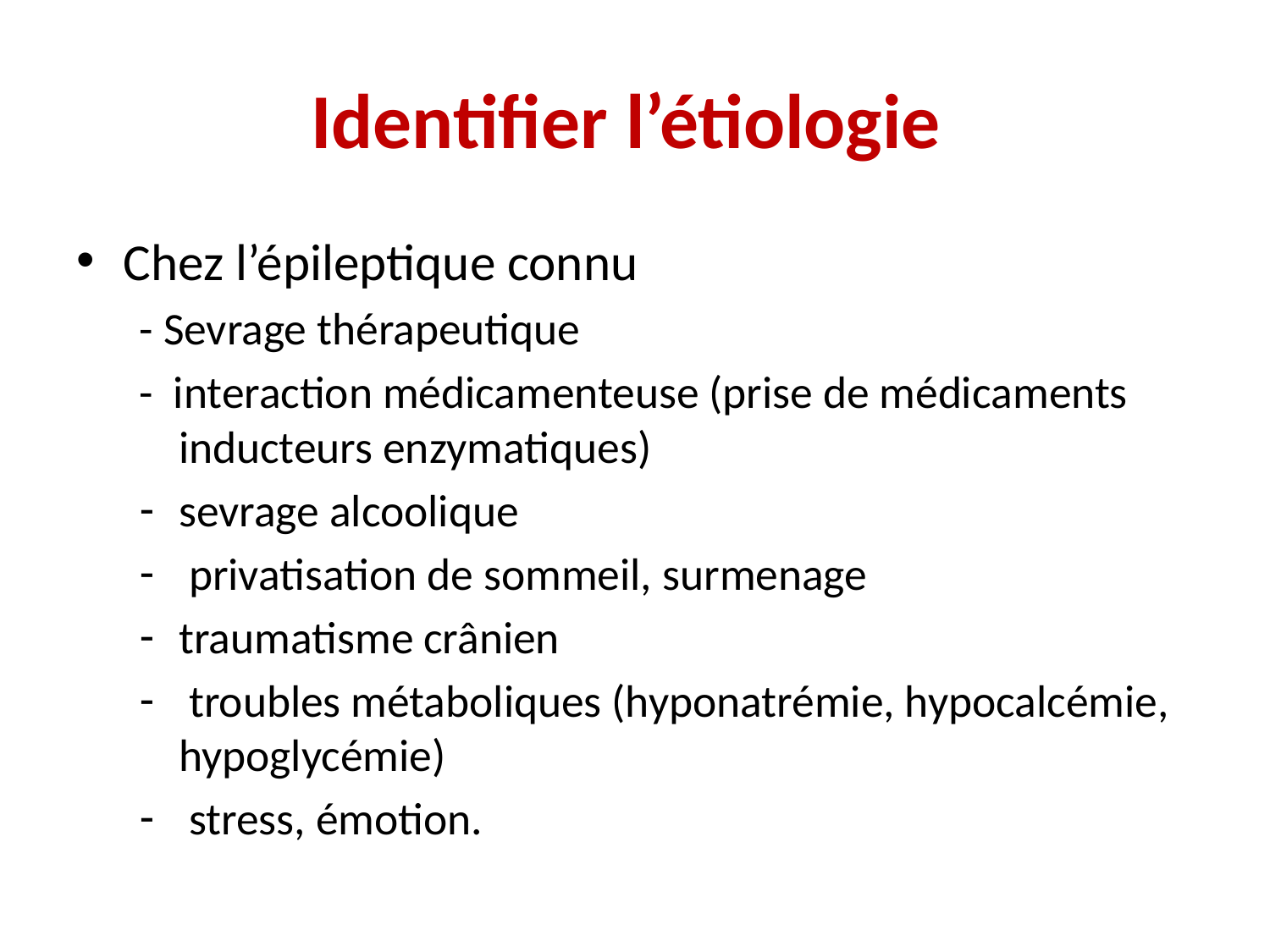

# Identifier l’étiologie
Chez l’épileptique connu
- Sevrage thérapeutique
-  interaction médicamenteuse (prise de médicaments inducteurs enzymatiques)
sevrage alcoolique
 privatisation de sommeil, surmenage
traumatisme crânien
 troubles métaboliques (hyponatrémie, hypocalcémie, hypoglycémie)
 stress, émotion.